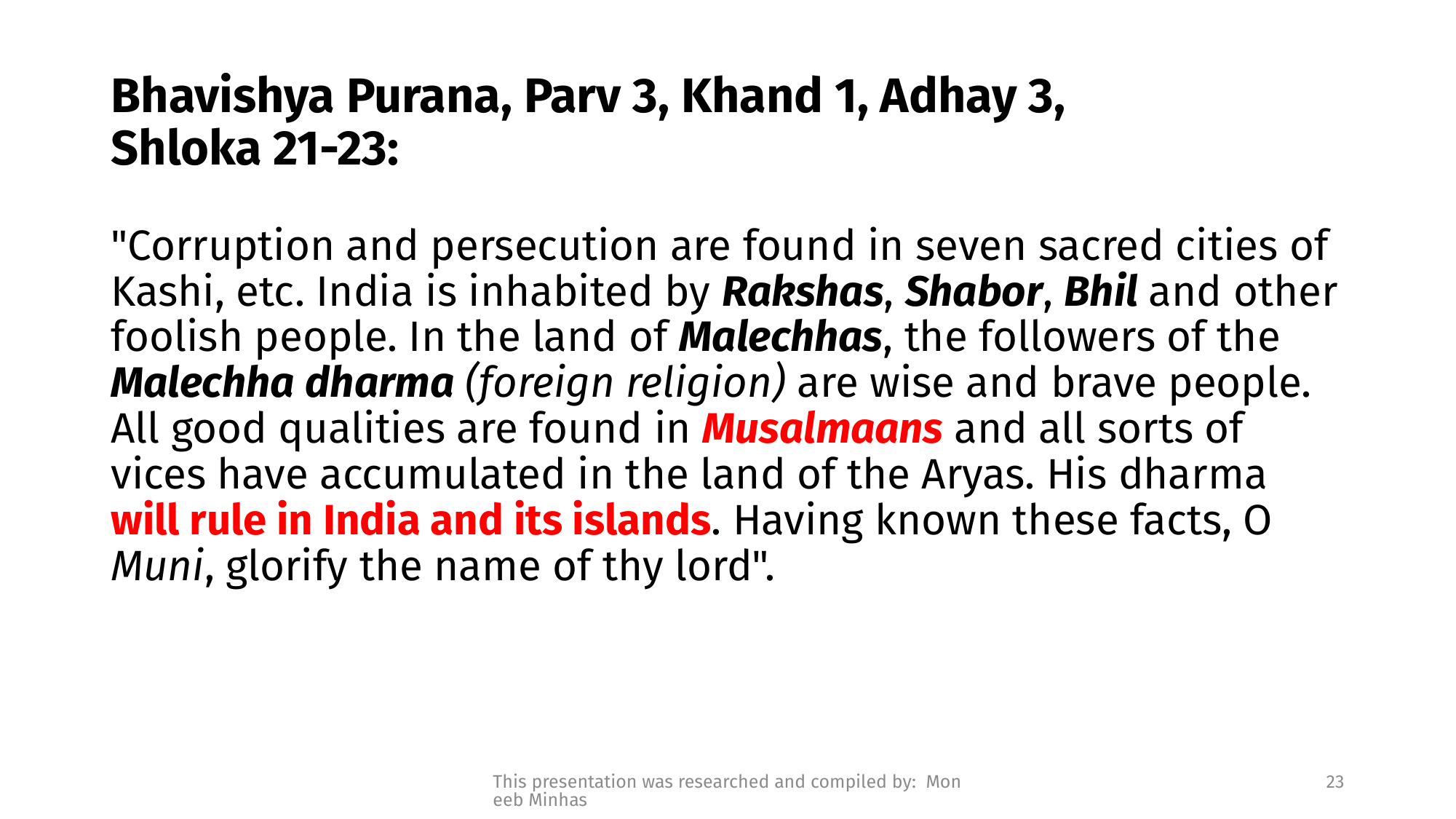

# Bhavishya Purana, Parv 3, Khand 1, Adhay 3, Shloka 21-23:
"Corruption and persecution are found in seven sacred cities of Kashi, etc. India is inhabited by Rakshas, Shabor, Bhil and other foolish people. In the land of Malechhas, the followers of the Malechha dharma (foreign religion) are wise and brave people. All good qualities are found in Musalmaans and all sorts of vices have accumulated in the land of the Aryas. His dharma will rule in India and its islands. Having known these facts, O Muni, glorify the name of thy lord".
This presentation was researched and compiled by:  Moneeb Minhas
23